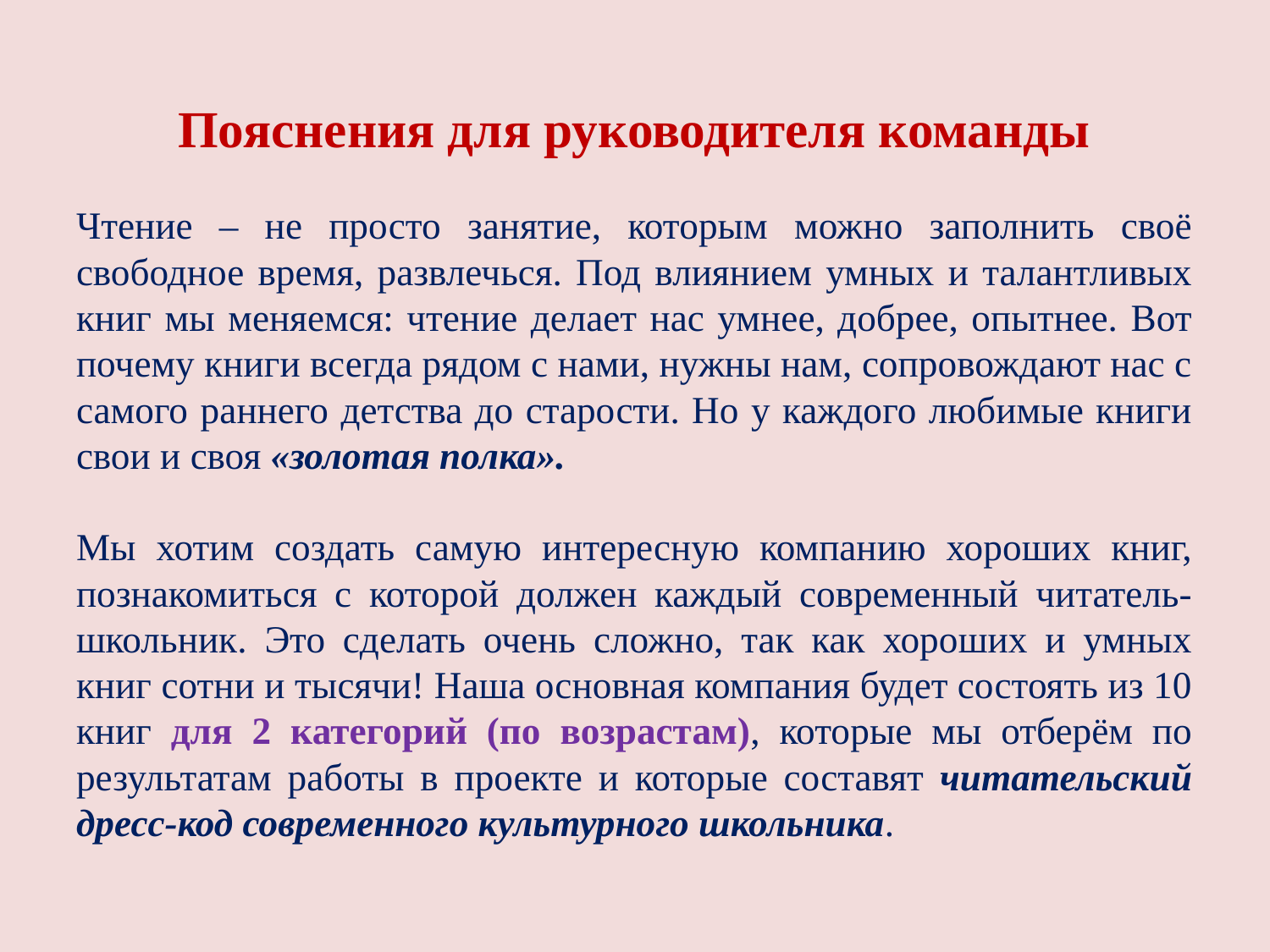

Пояснения для руководителя команды

Чтение – не просто занятие, которым можно заполнить своё свободное время, развлечься. Под влиянием умных и талантливых книг мы меняемся: чтение делает нас умнее, добрее, опытнее. Вот почему книги всегда рядом с нами, нужны нам, сопровождают нас с самого раннего детства до старости. Но у каждого любимые книги свои и своя «золотая полка».

Мы хотим создать самую интересную компанию хороших книг, познакомиться с которой должен каждый современный читатель-школьник. Это сделать очень сложно, так как хороших и умных книг сотни и тысячи! Наша основная компания будет состоять из 10 книг для 2 категорий (по возрастам), которые мы отберём по результатам работы в проекте и которые составят читательский дресс-код современного культурного школьника.